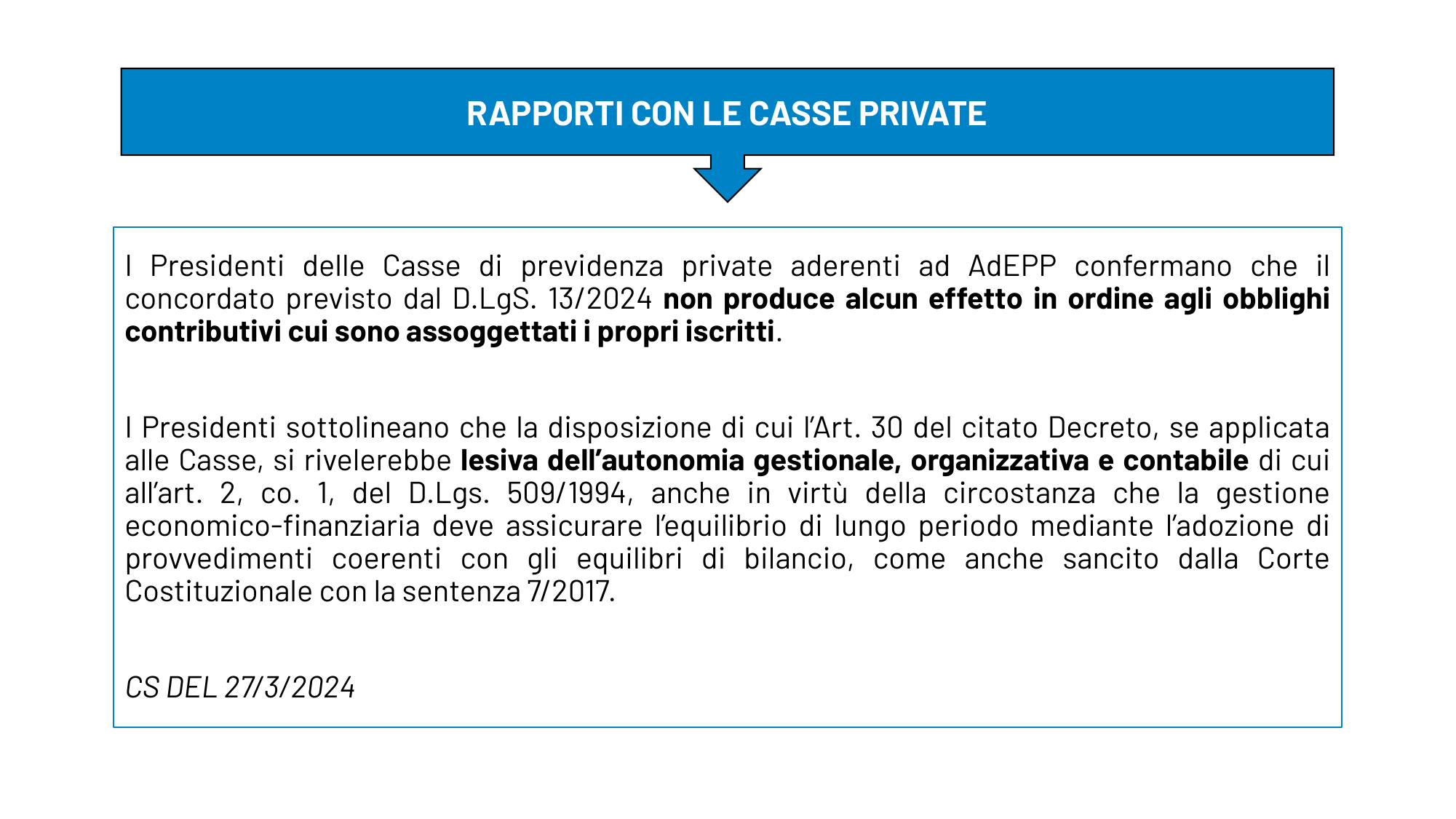

RAPPORTI CON LE CASSE PRIVATE
I Presidenti delle Casse di previdenza private aderenti ad AdEPP confermano che il concordato previsto dal D.LgS. 13/2024 non produce alcun effetto in ordine agli obblighi contributivi cui sono assoggettati i propri iscritti.

I Presidenti sottolineano che la disposizione di cui l’Art. 30 del citato Decreto, se applicata alle Casse, si rivelerebbe lesiva dell’autonomia gestionale, organizzativa e contabile di cui all’art. 2, co. 1, del D.Lgs. 509/1994, anche in virtù della circostanza che la gestione economico-finanziaria deve assicurare l’equilibrio di lungo periodo mediante l’adozione di provvedimenti coerenti con gli equilibri di bilancio, come anche sancito dalla Corte Costituzionale con la sentenza 7/2017.

CS DEL 27/3/2024